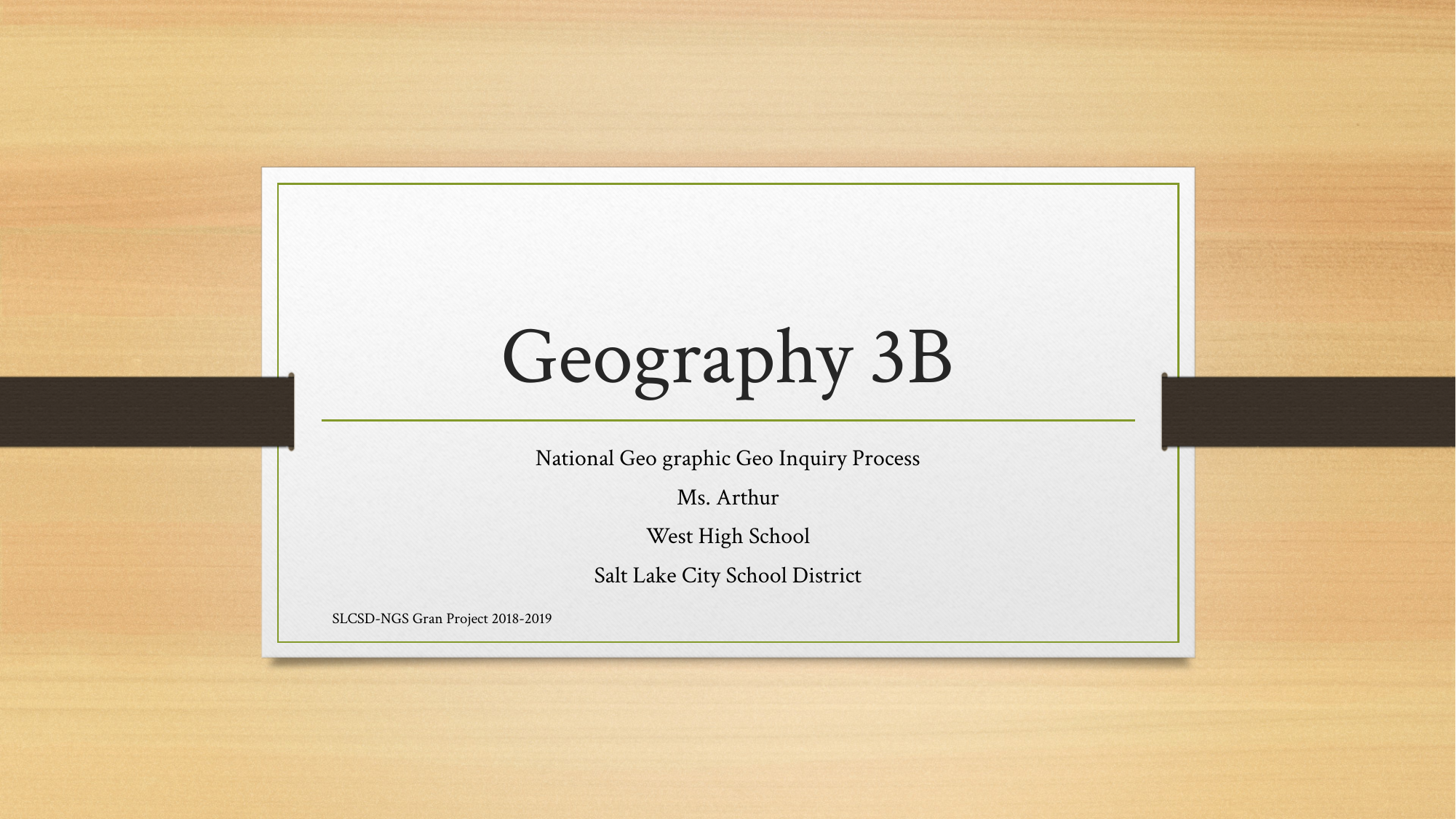

# Geography 3B
National Geo graphic Geo Inquiry Process
Ms. Arthur
West High School
Salt Lake City School District
SLCSD-NGS Gran Project 2018-2019